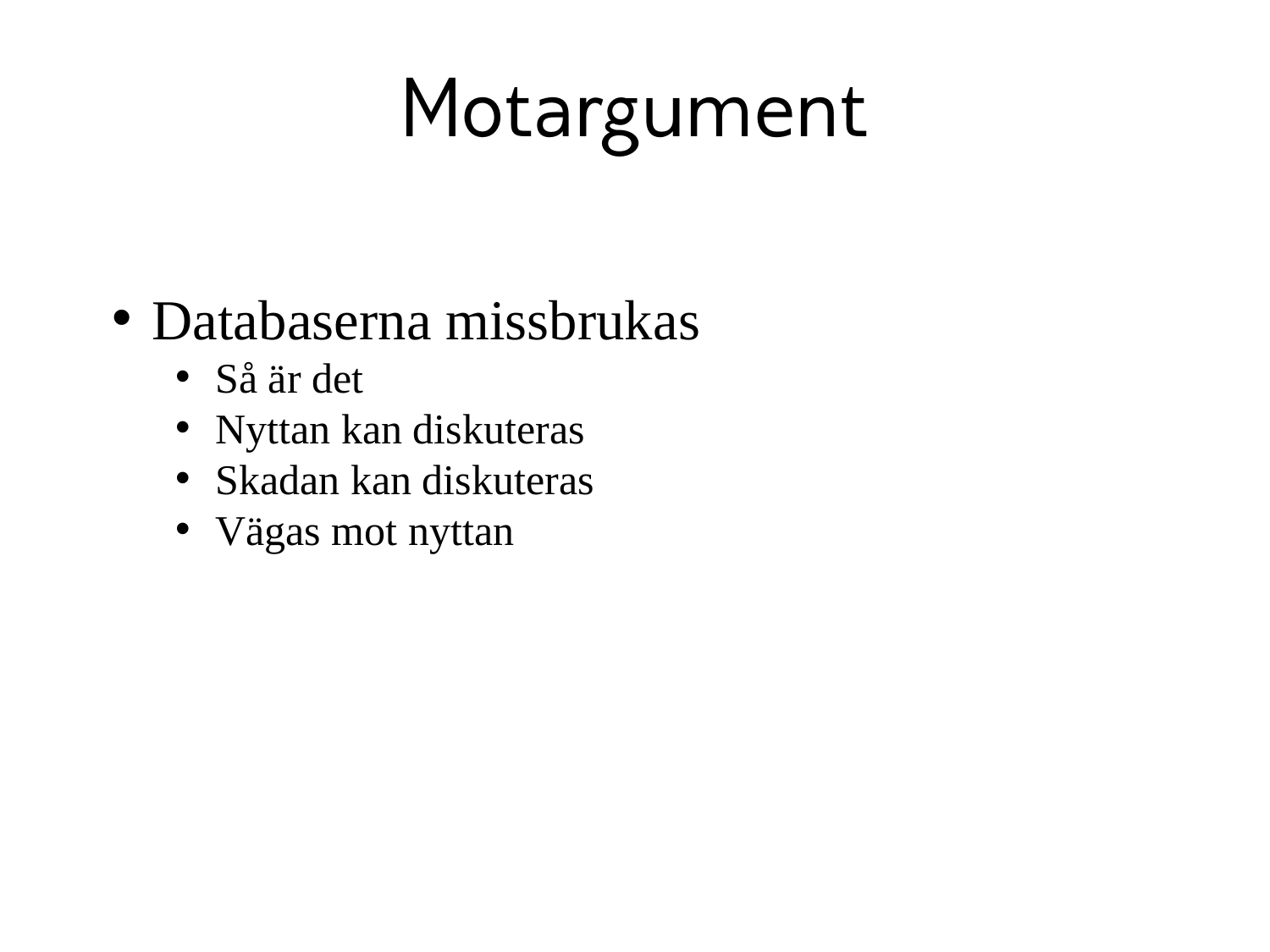

Motargument

Databaserna missbrukas
Så är det
Nyttan kan diskuteras
Skadan kan diskuteras
Vägas mot nyttan